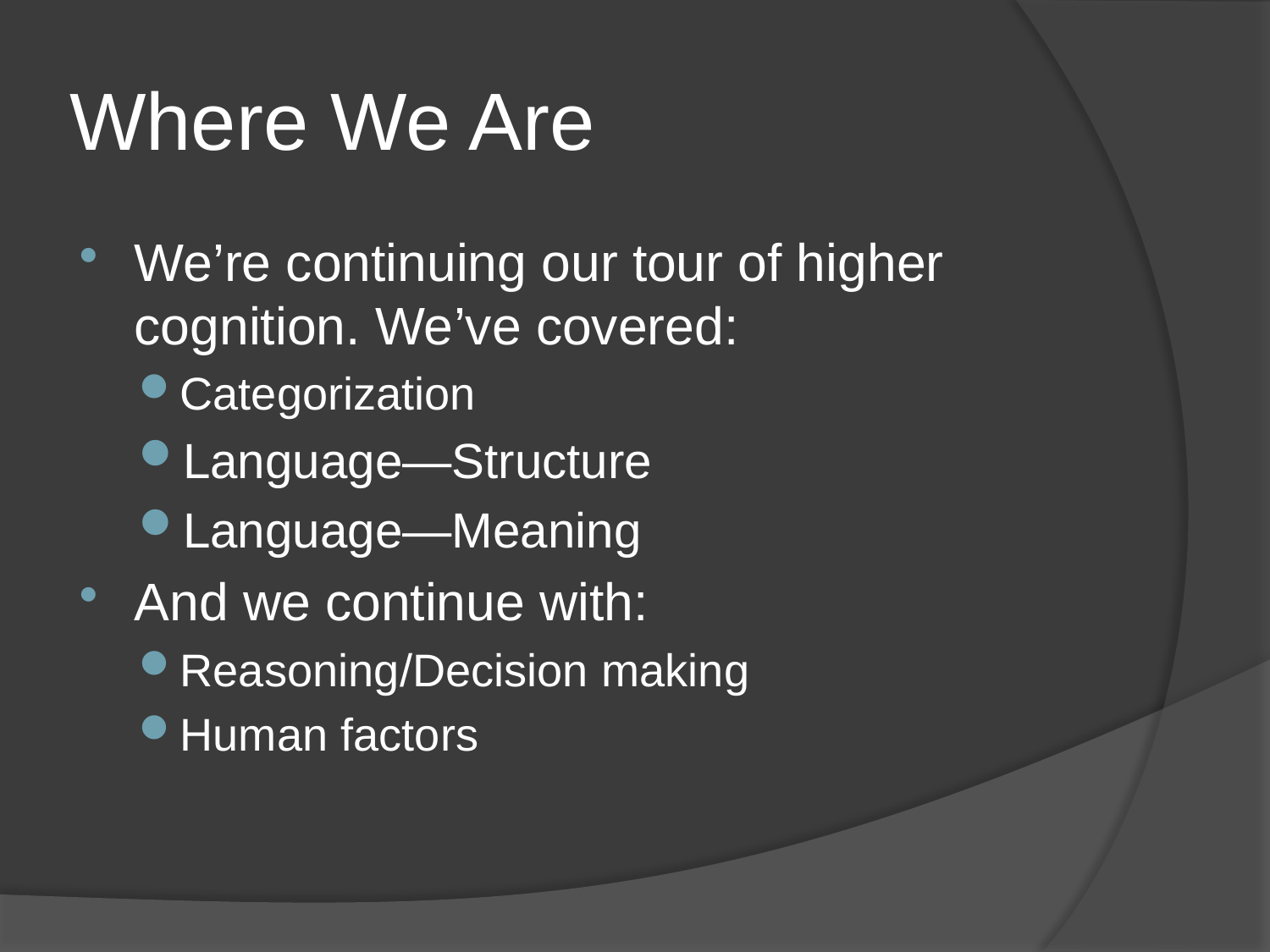

# Where We Are
We’re continuing our tour of higher cognition. We’ve covered:
Categorization
Language—Structure
Language—Meaning
And we continue with:
Reasoning/Decision making
Human factors